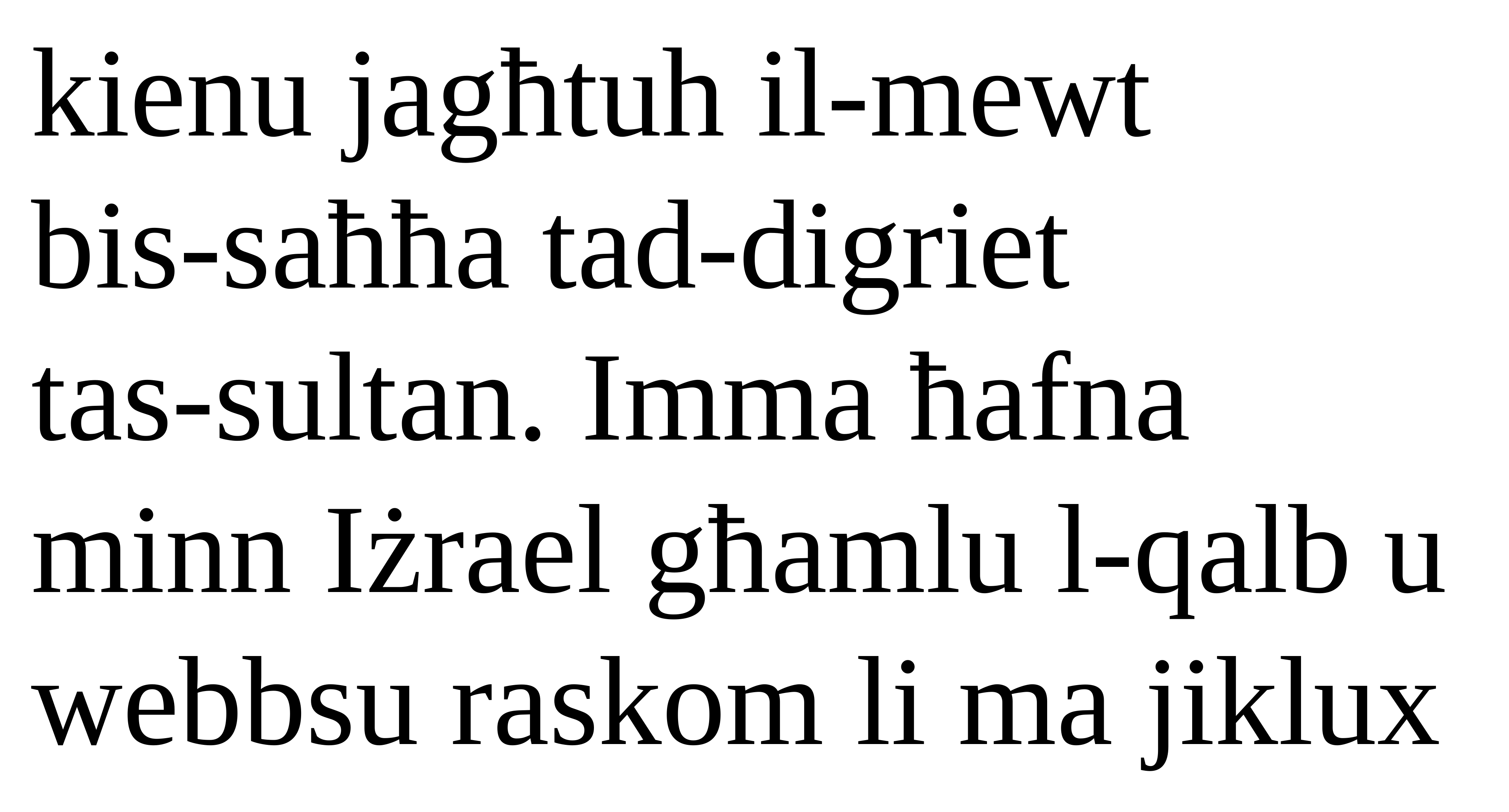

kienu jagħtuh il-mewt
bis-saħħa tad-digriet
tas-sultan. Imma ħafna minn Iżrael għamlu l-qalb u webbsu raskom li ma jiklux